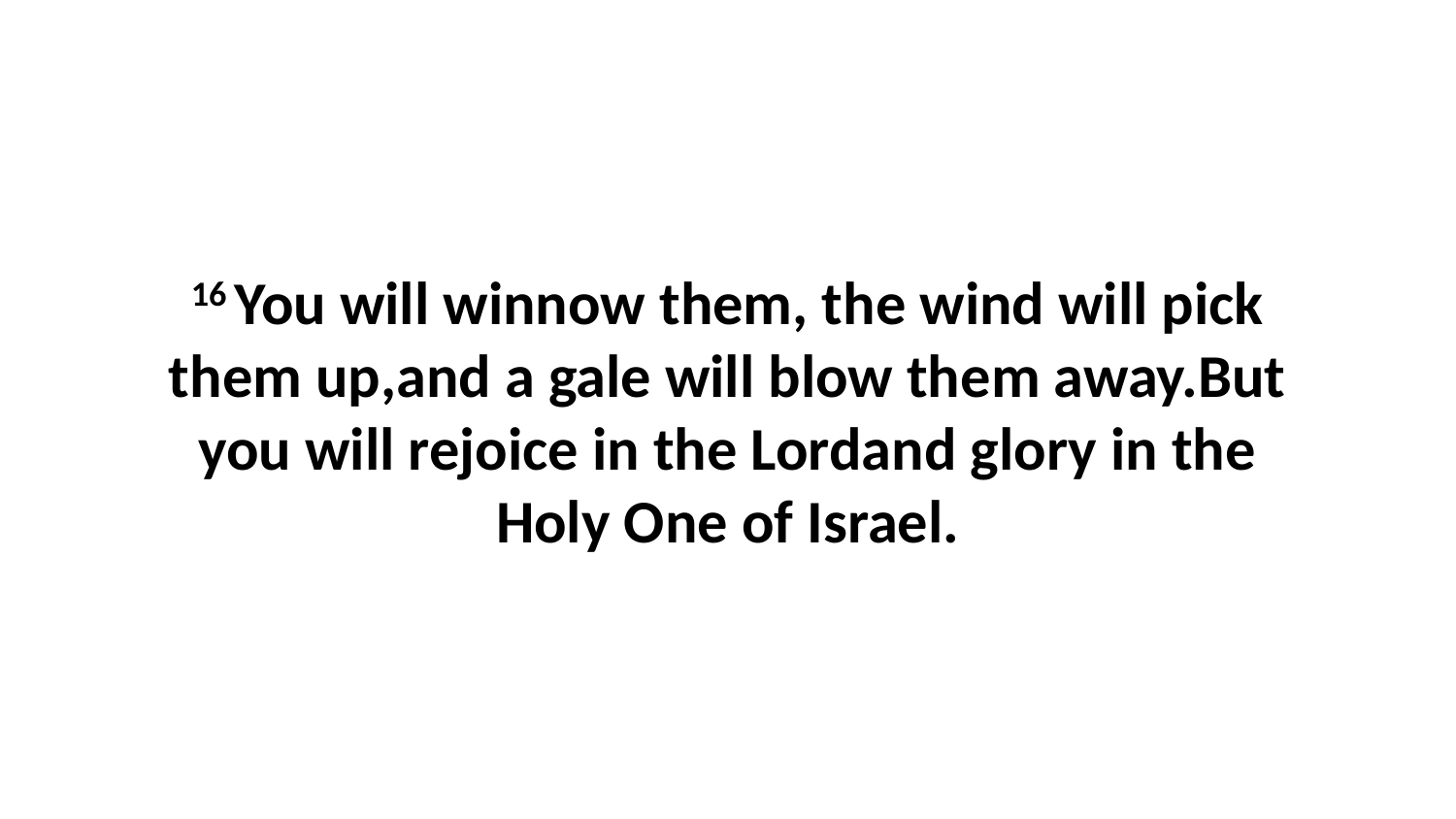

16 You will winnow them, the wind will pick them up,and a gale will blow them away.But you will rejoice in the Lordand glory in the Holy One of Israel.